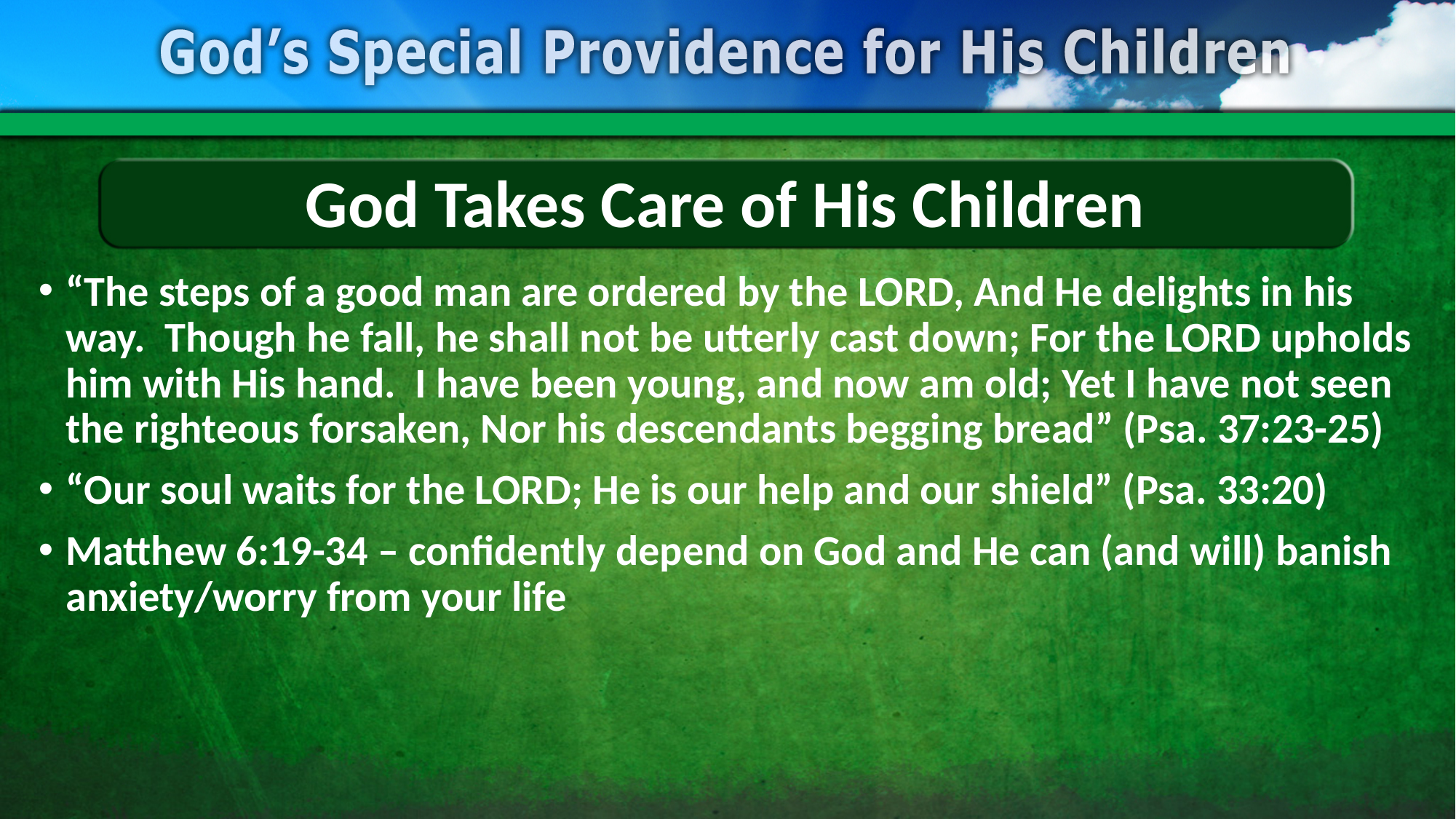

# God Takes Care of His Children
“The steps of a good man are ordered by the LORD, And He delights in his way.  Though he fall, he shall not be utterly cast down; For the LORD upholds him with His hand.  I have been young, and now am old; Yet I have not seen the righteous forsaken, Nor his descendants begging bread” (Psa. 37:23-25)
“Our soul waits for the LORD; He is our help and our shield” (Psa. 33:20)
Matthew 6:19-34 – confidently depend on God and He can (and will) banish anxiety/worry from your life